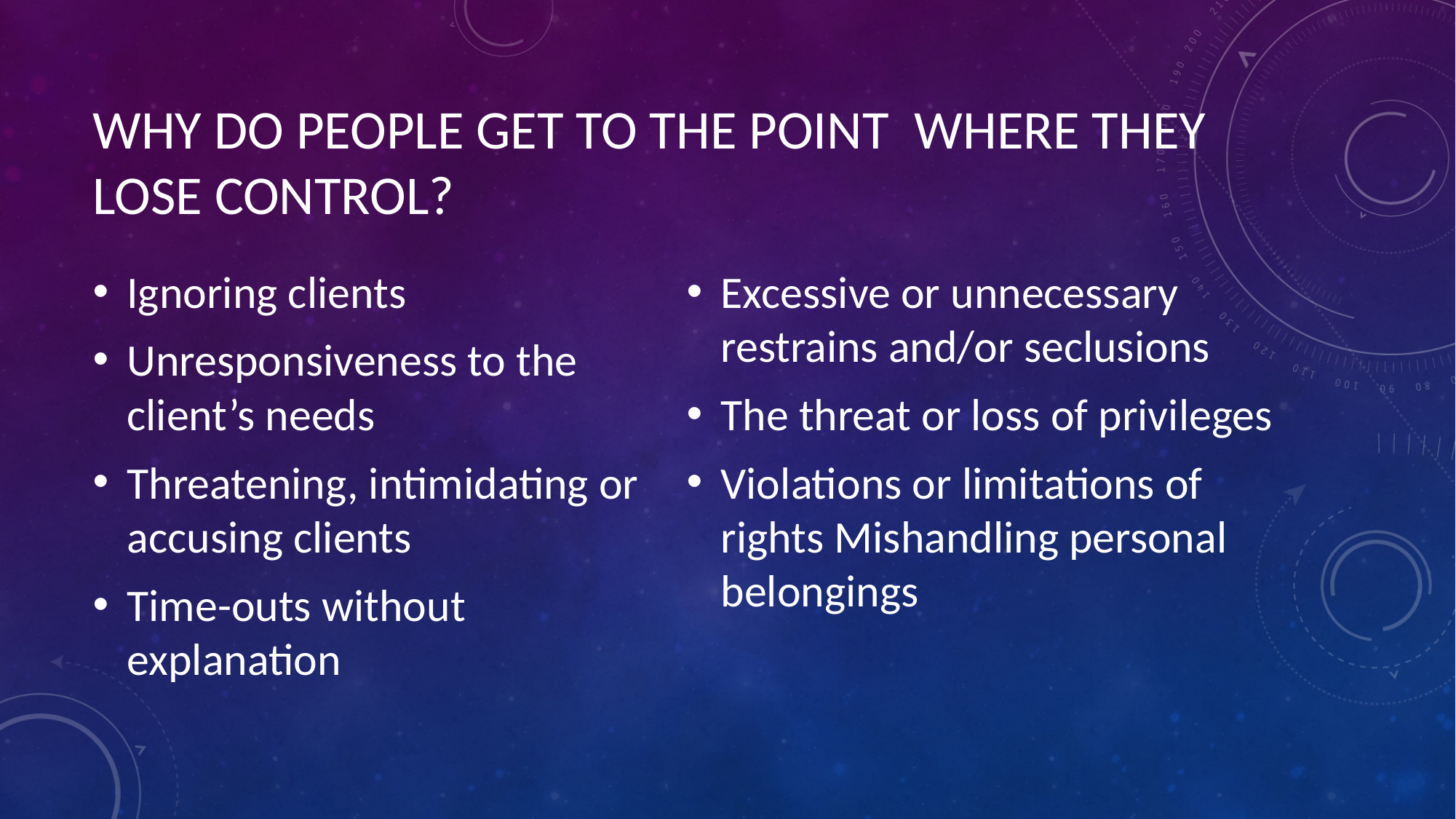

# Why Do People Get To The Point  Where They Lose Control?
Ignoring clients
Unresponsiveness to the client’s needs
Threatening, intimidating or accusing clients
Time-outs without explanation
Excessive or unnecessary restrains and/or seclusions
The threat or loss of privileges
Violations or limitations of rights Mishandling personal belongings